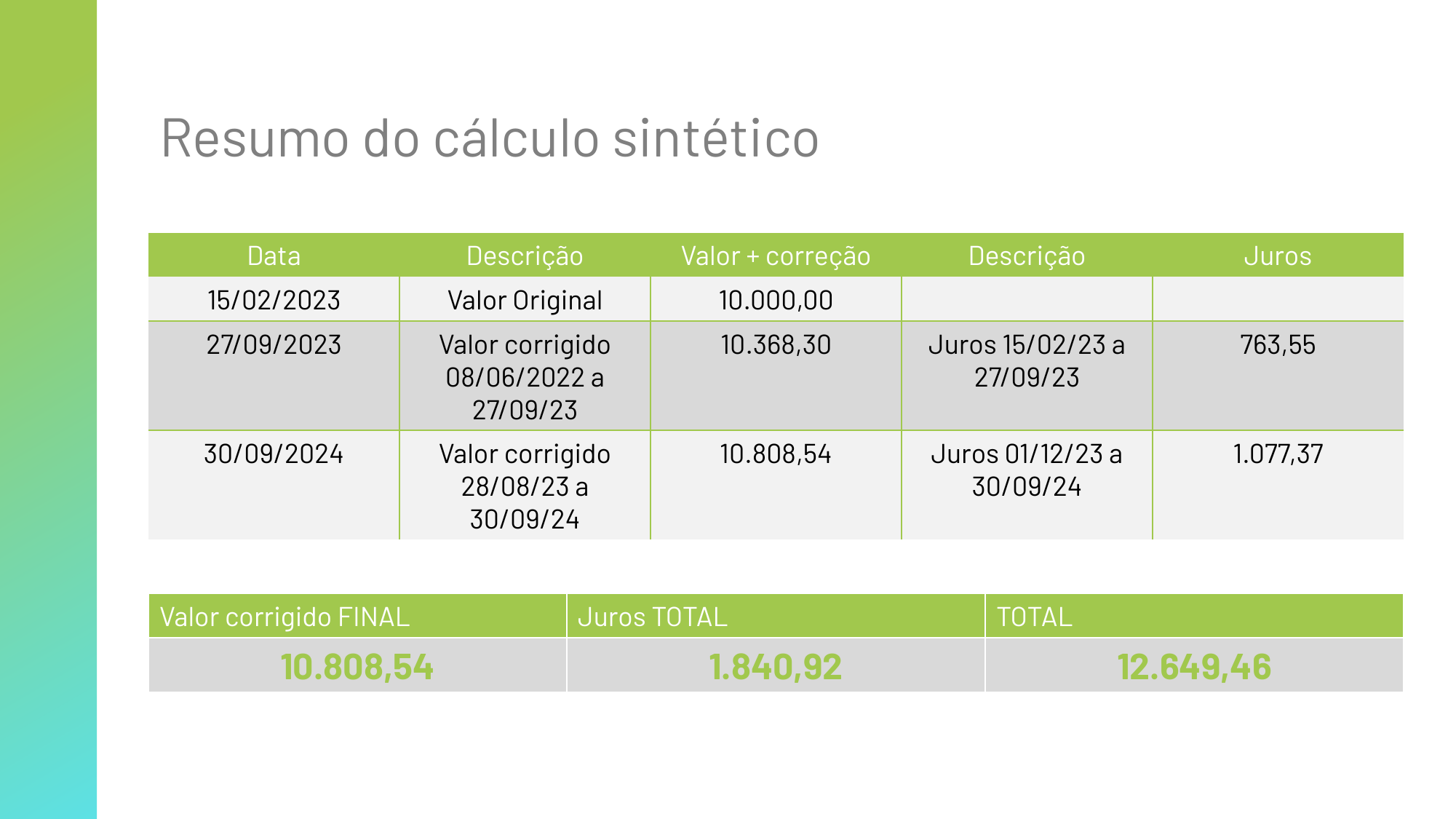

# Resumo do cálculo sintético
| Data | Descrição | Valor + correção | Descrição | Juros |
| --- | --- | --- | --- | --- |
| 15/02/2023 | Valor Original | 10.000,00 |  |  |
| 27/09/2023 | Valor corrigido 08/06/2022 a 27/09/23 | 10.368,30 | Juros 15/02/23 a 27/09/23 | 763,55 |
| 30/09/2024 | Valor corrigido 28/08/23 a 30/09/24 | 10.808,54 | Juros 01/12/23 a 30/09/24 | 1.077,37 |
| Valor corrigido FINAL | Juros TOTAL | TOTAL |
| --- | --- | --- |
| 10.808,54 | 1.840,92 | 12.649,46 |